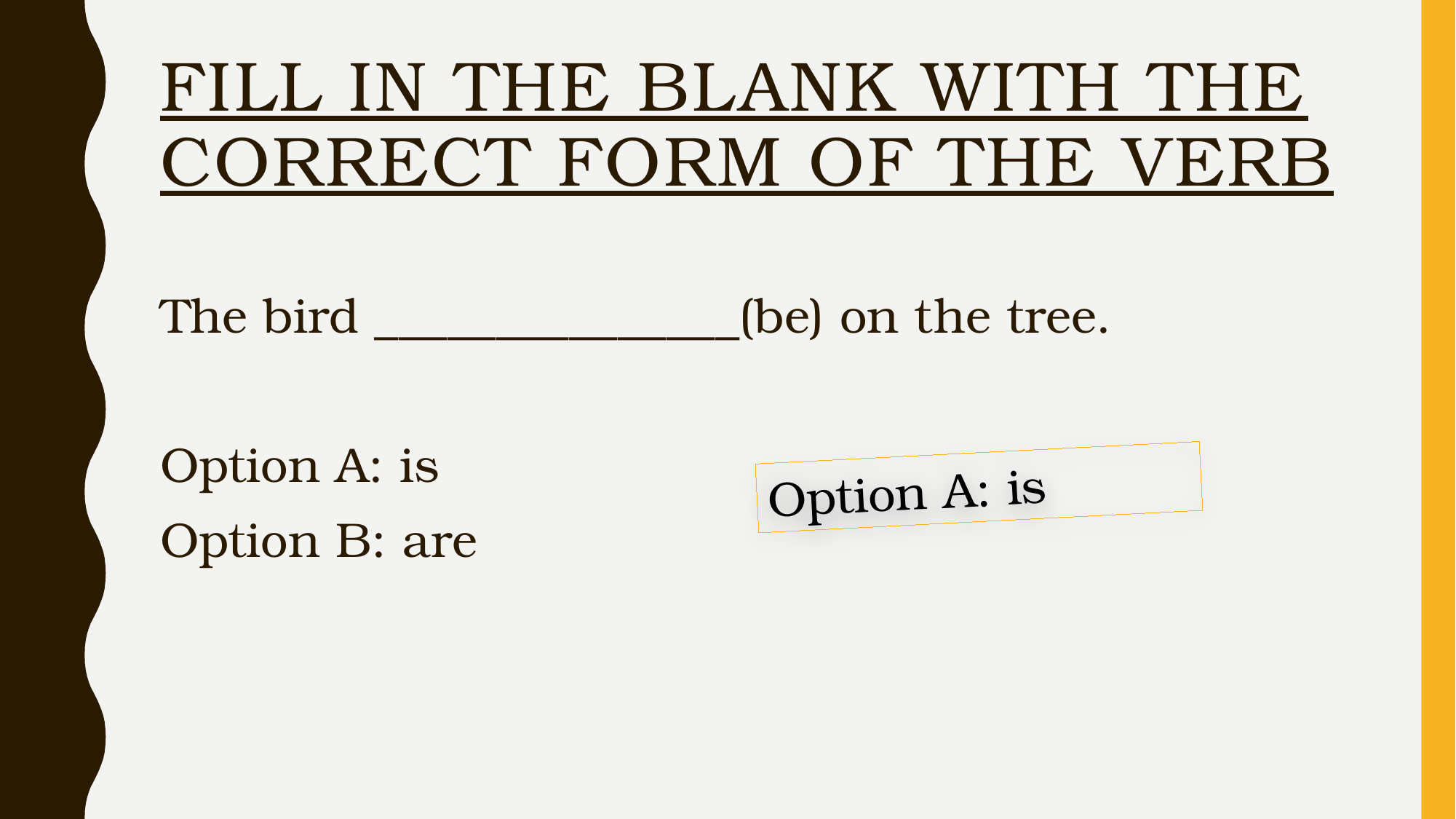

# FILL IN THE BLANK WITH THE CORRECT FORM OF THE VERB
The bird _______________(be) on the tree.

Option A: is
Option B: are
Option A: is